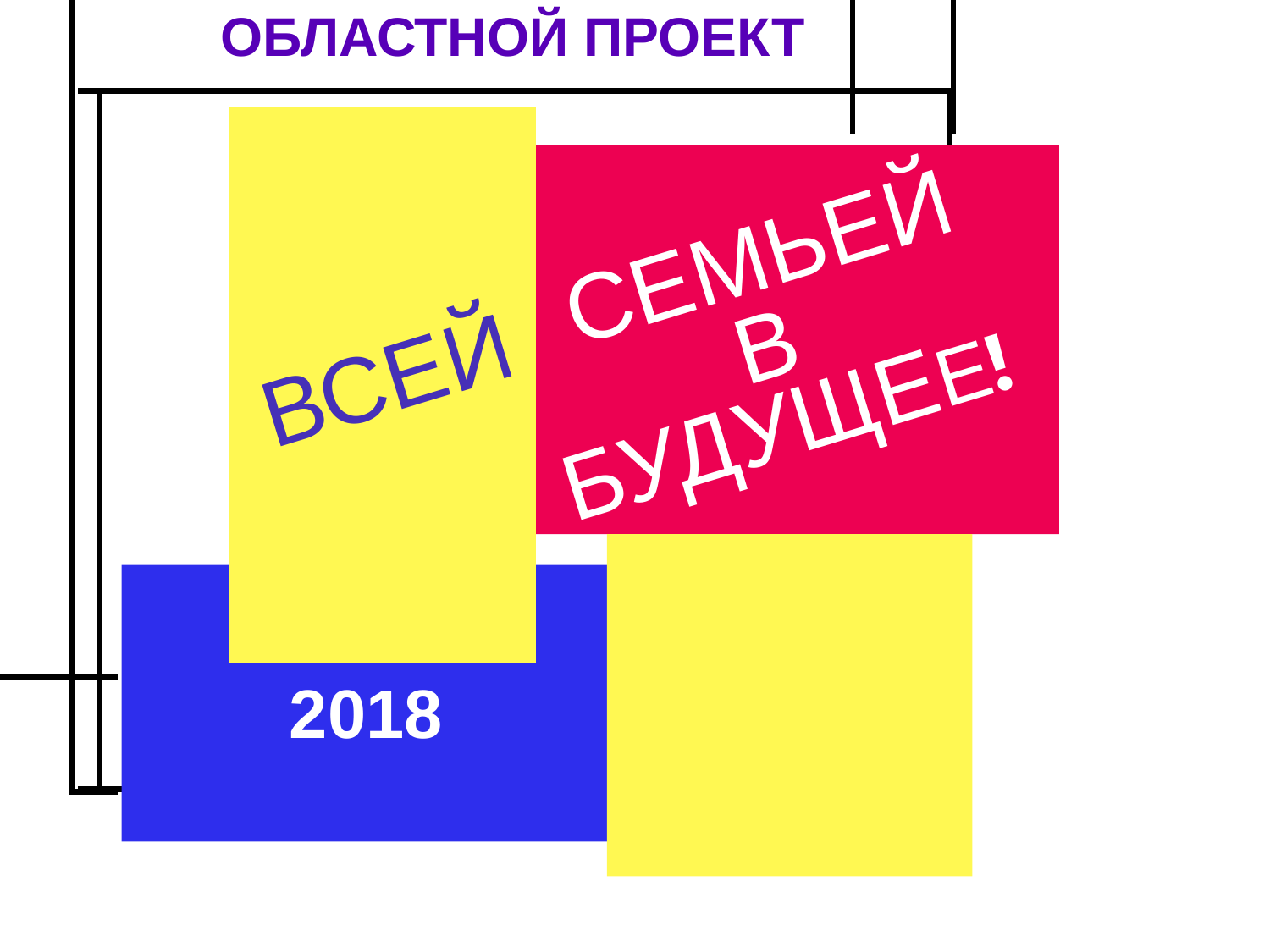

# ОБЛАСТНОЙ ПРОЕКТ

ВСЕЙ

СЕМЬЕЙ
В
БУДУЩЕЕ!

2018